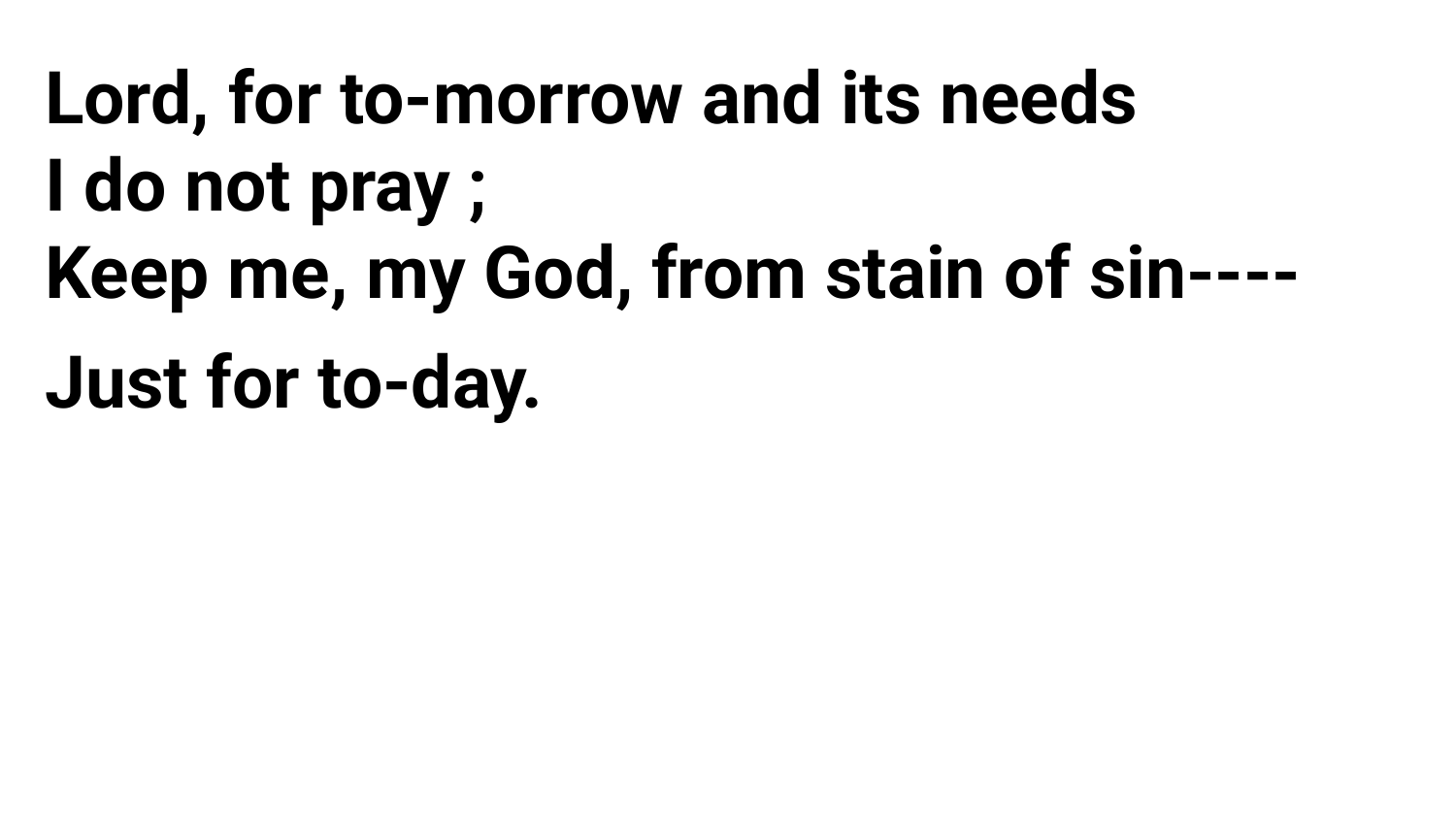

Lord, for to-morrow and its needs
I do not pray ;
Keep me, my God, from stain of sin----
Just for to-day.